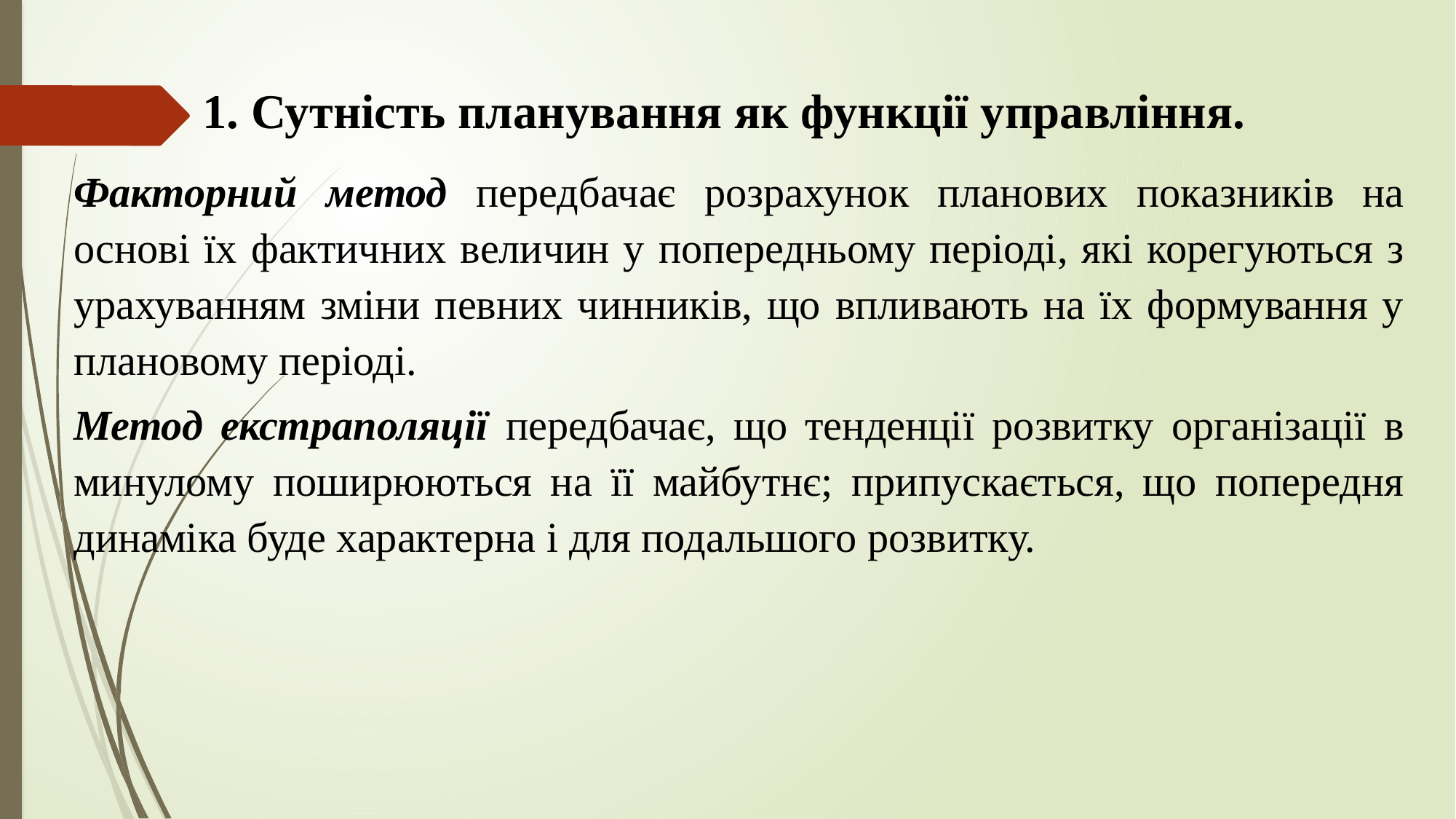

# 1. Сутність планування як функції управління.
Факторний метод передбачає розрахунок планових показників на основі їх фактичних величин у попередньому періоді, які корегуються з урахуванням зміни певних чинників, що впливають на їх формування у плановому періоді.
Метод екстраполяції передбачає, що тенденції розвитку організації в минулому поширюються на її майбутнє; припускається, що попередня динаміка буде характерна і для подальшого розвитку.